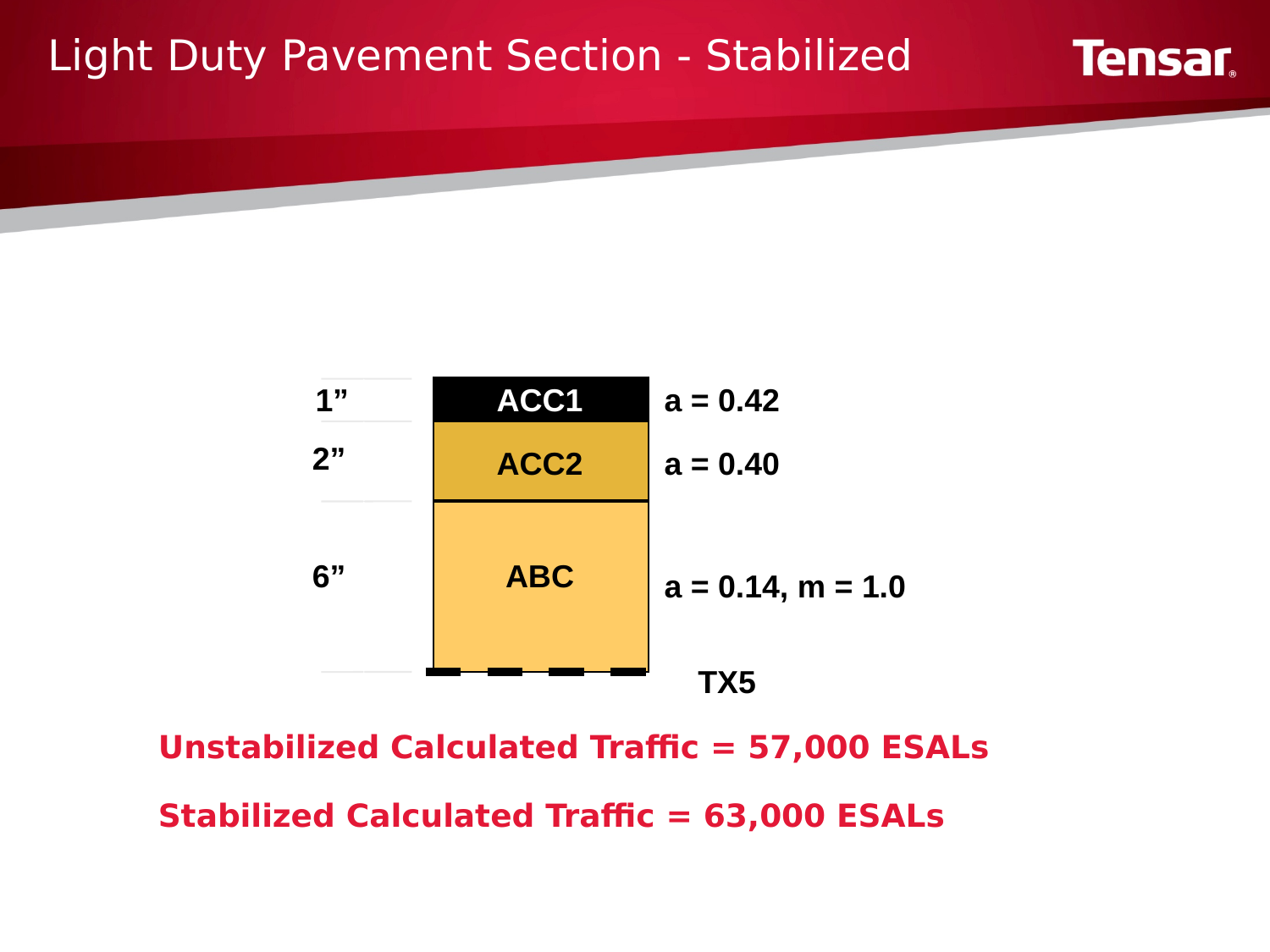

Light Duty Pavement Section - Stabilized
1”
ACC1
a = 0.42

2”
ACC2
a = 0.40

6”
ABC
a = 0.14, m = 1.0

TX5
Unstabilized Calculated Traffic = 57,000 ESALs
Stabilized Calculated Traffic = 63,000 ESALs